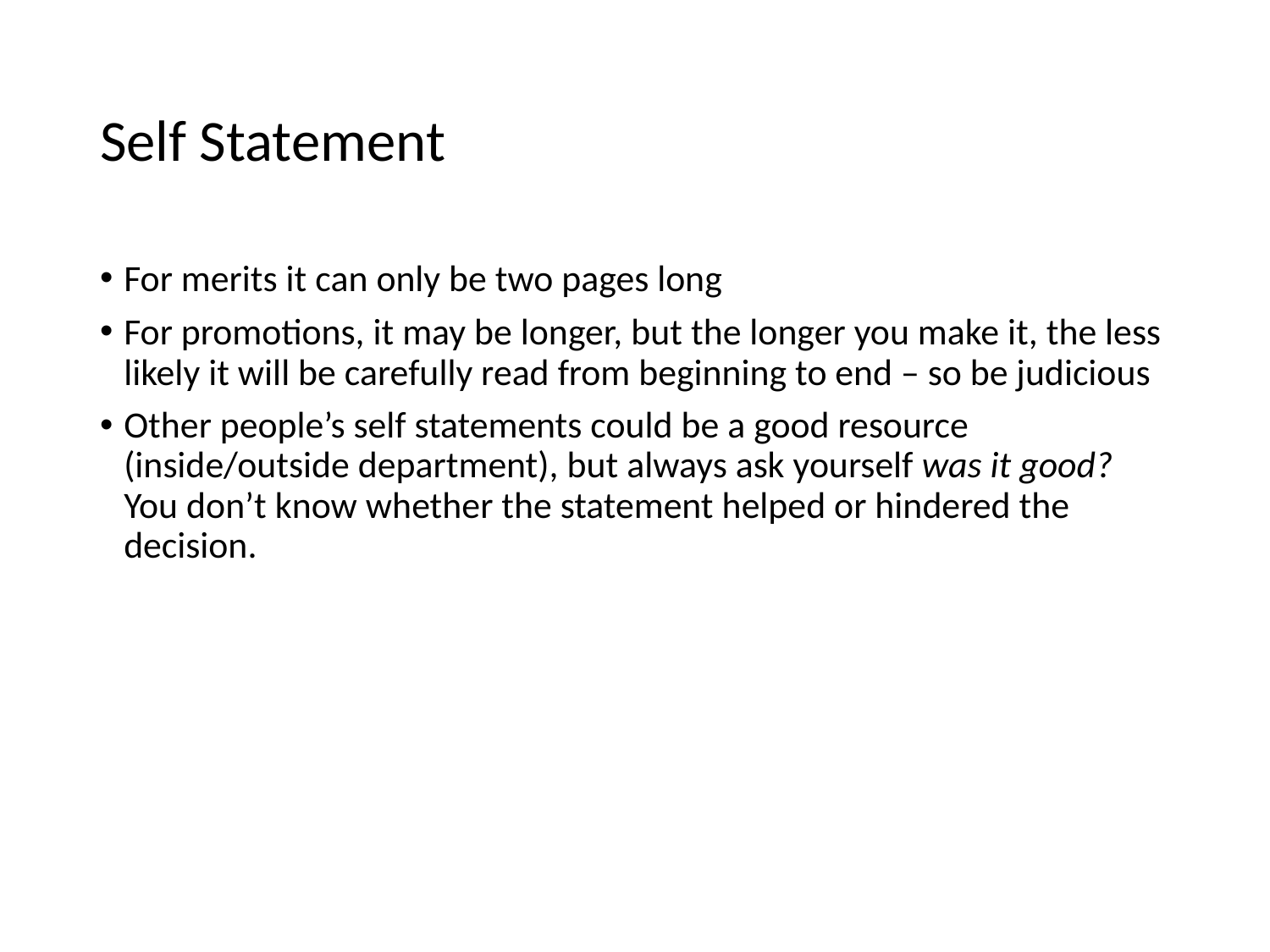

# Self Statement
For merits it can only be two pages long
For promotions, it may be longer, but the longer you make it, the less likely it will be carefully read from beginning to end – so be judicious
Other people’s self statements could be a good resource (inside/outside department), but always ask yourself was it good? You don’t know whether the statement helped or hindered the decision.